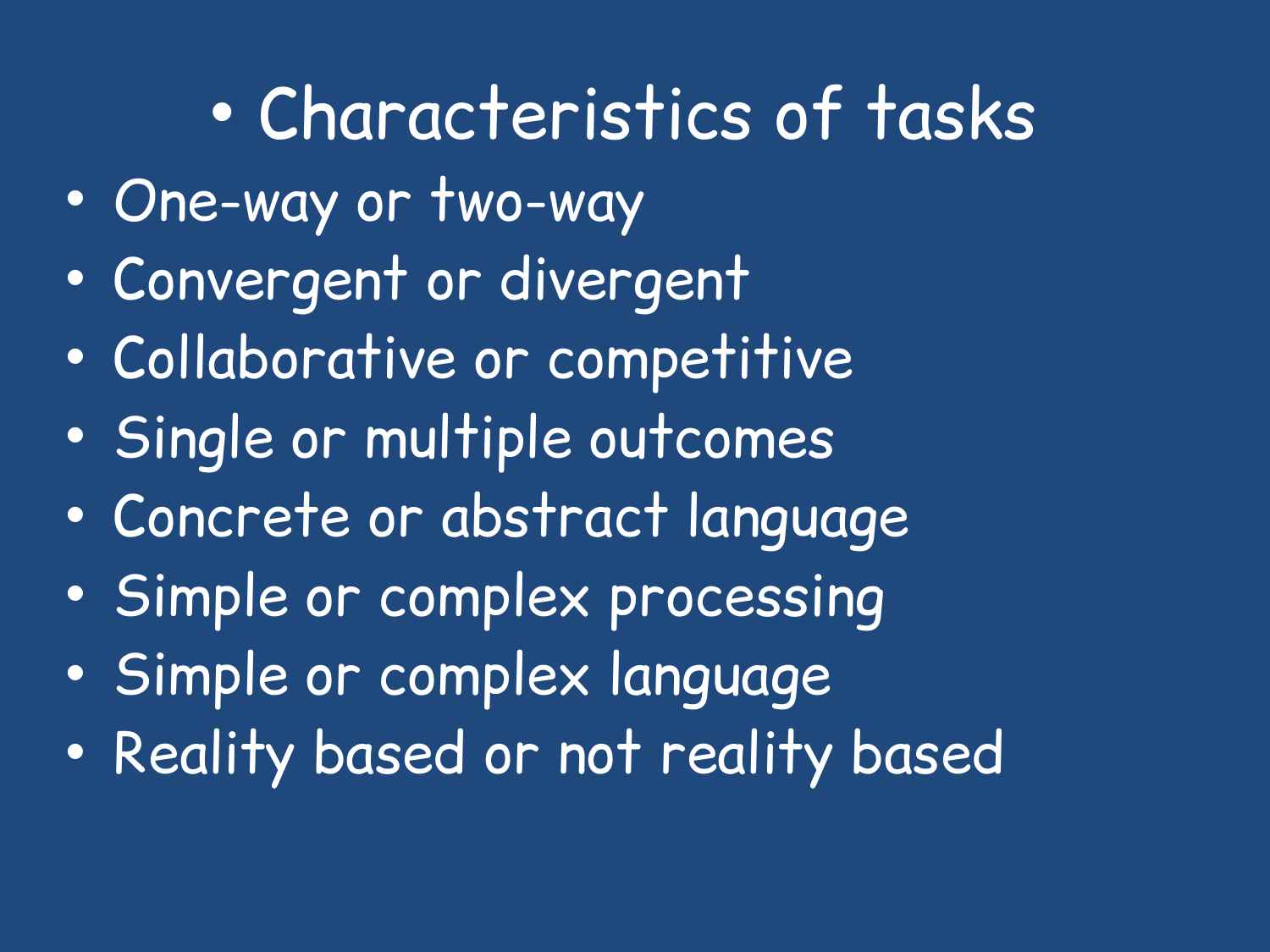

Characteristics of tasks
One-way or two-way
Convergent or divergent
Collaborative or competitive
Single or multiple outcomes
Concrete or abstract language
Simple or complex processing
Simple or complex language
Reality based or not reality based